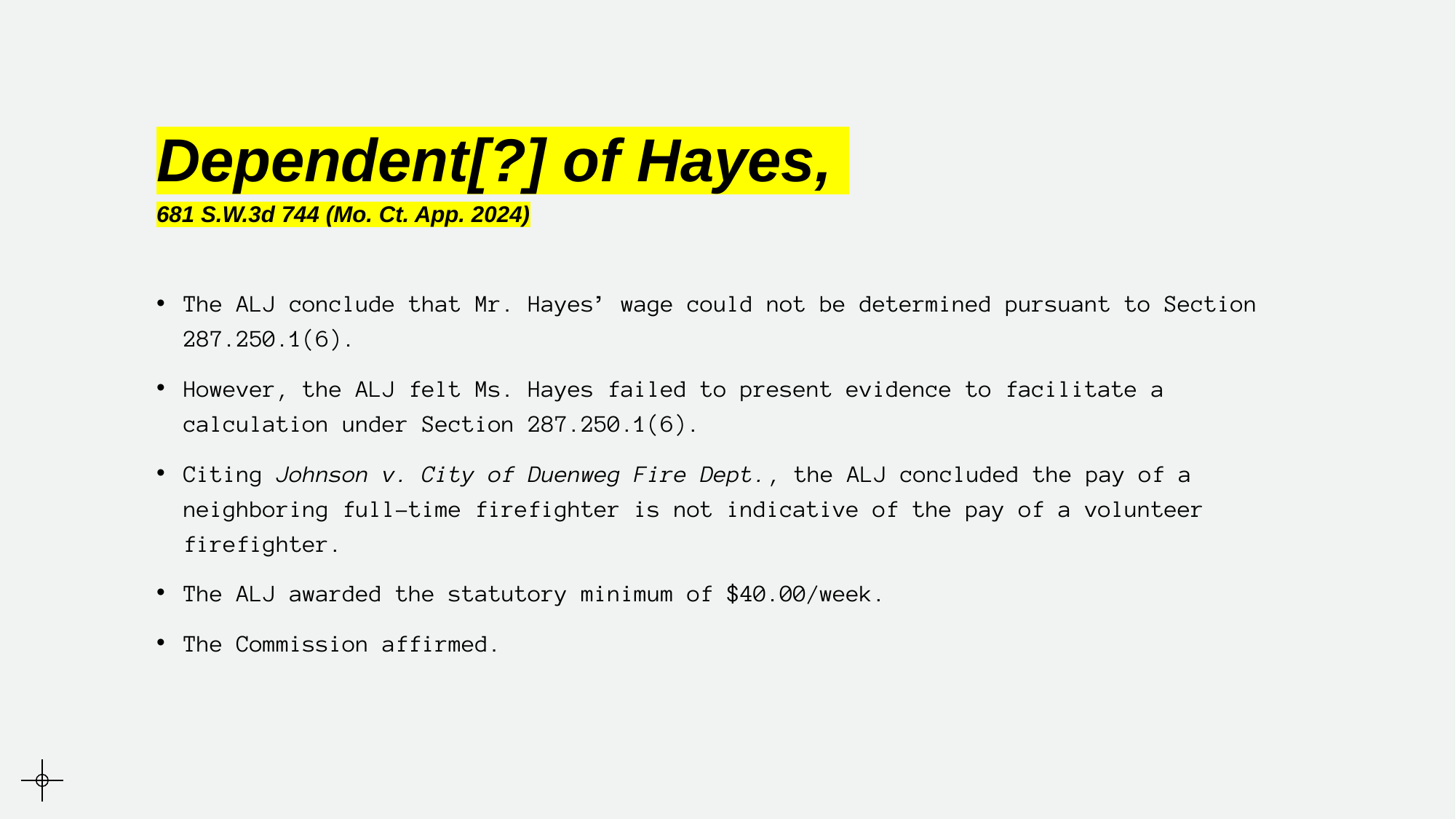

# Dependent[?] of Hayes, 681 S.W.3d 744 (Mo. Ct. App. 2024)
The ALJ conclude that Mr. Hayes’ wage could not be determined pursuant to Section 287.250.1(6).
However, the ALJ felt Ms. Hayes failed to present evidence to facilitate a calculation under Section 287.250.1(6).
Citing Johnson v. City of Duenweg Fire Dept., the ALJ concluded the pay of a neighboring full-time firefighter is not indicative of the pay of a volunteer firefighter.
The ALJ awarded the statutory minimum of $40.00/week.
The Commission affirmed.